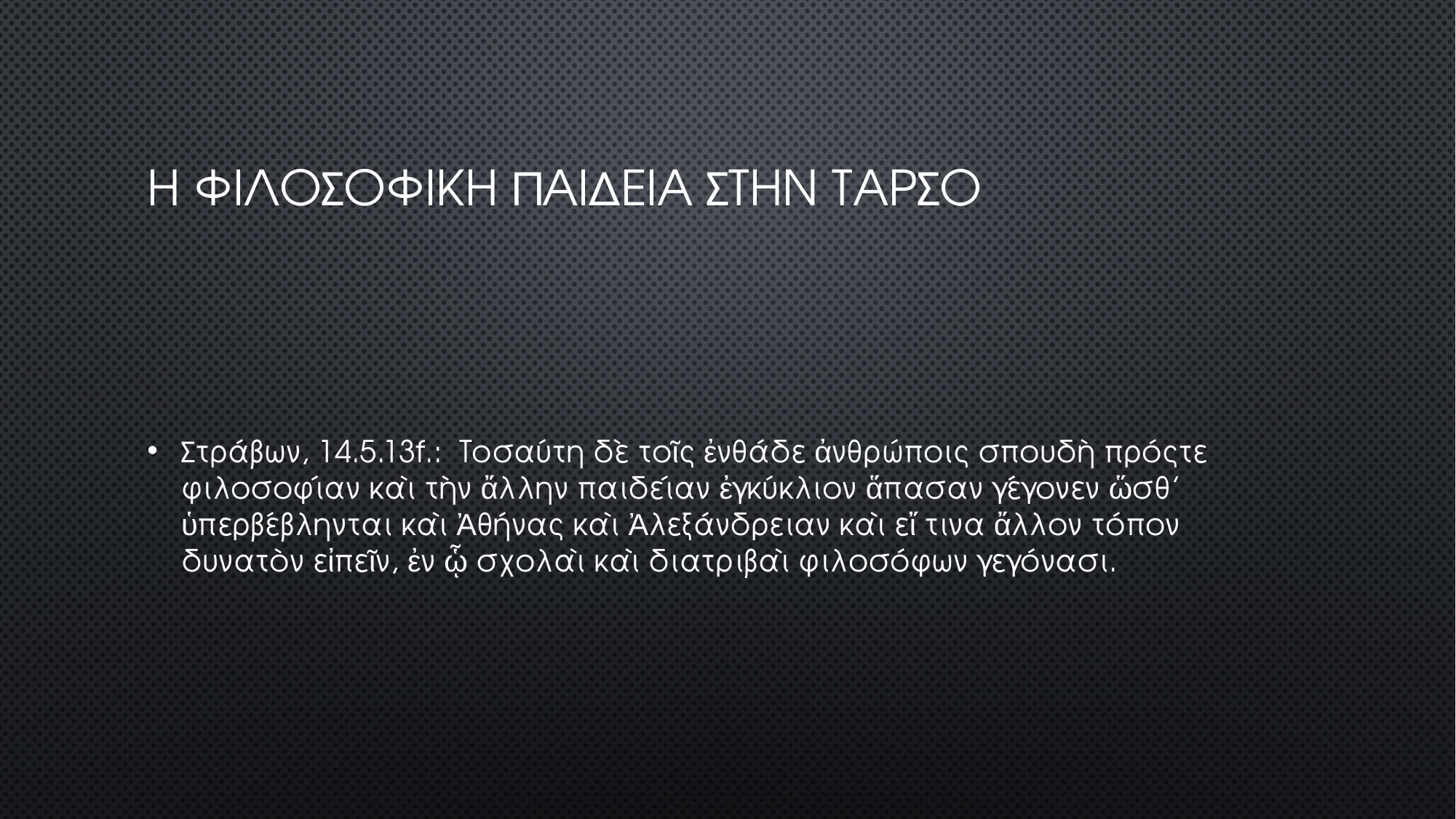

# Η φιλοσοφικη παιδεια στην ταρσο
Στράβων, 14.5.13f.:  Τοσαύτη δὲ τοῖς ἐνθάδε ἀνθρώποις σπουδὴ πρόςτε φιλοσοφίαν καὶ τὴν ἄλλην παιδείαν ἐγκύκλιον ἅπασαν γέγονεν ὥσθ’ ὑπερβέβληνται καὶ Ἀθήνας καὶ Ἀλεξάνδρειαν καὶ εἴ τινα ἄλλον τόπον δυνατὸν εἰπεῖν, ἐν ᾧ σχολαὶ καὶ διατριβαὶ φιλοσόφων γεγόνασι.